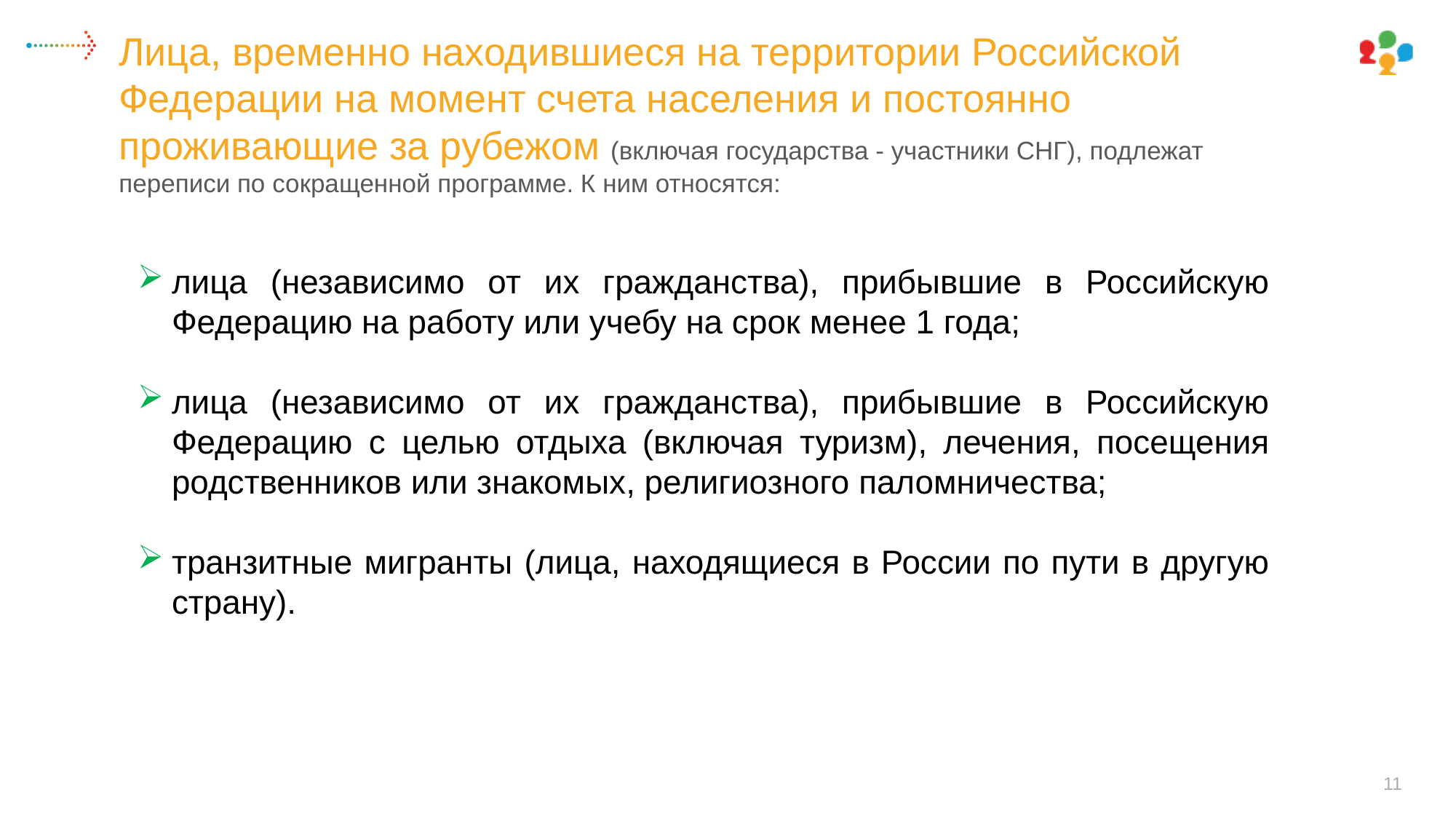

Лица, временно находившиеся на территории Российской Федерации на момент счета населения и постоянно проживающие за рубежом (включая государства - участники СНГ), подлежат переписи по сокращенной программе. К ним относятся:
лица (независимо от их гражданства), прибывшие в Российскую Федерацию на работу или учебу на срок менее 1 года;

лица (независимо от их гражданства), прибывшие в Российскую Федерацию с целью отдыха (включая туризм), лечения, посещения родственников или знакомых, религиозного паломничества;

транзитные мигранты (лица, находящиеся в России по пути в другую страну).
11